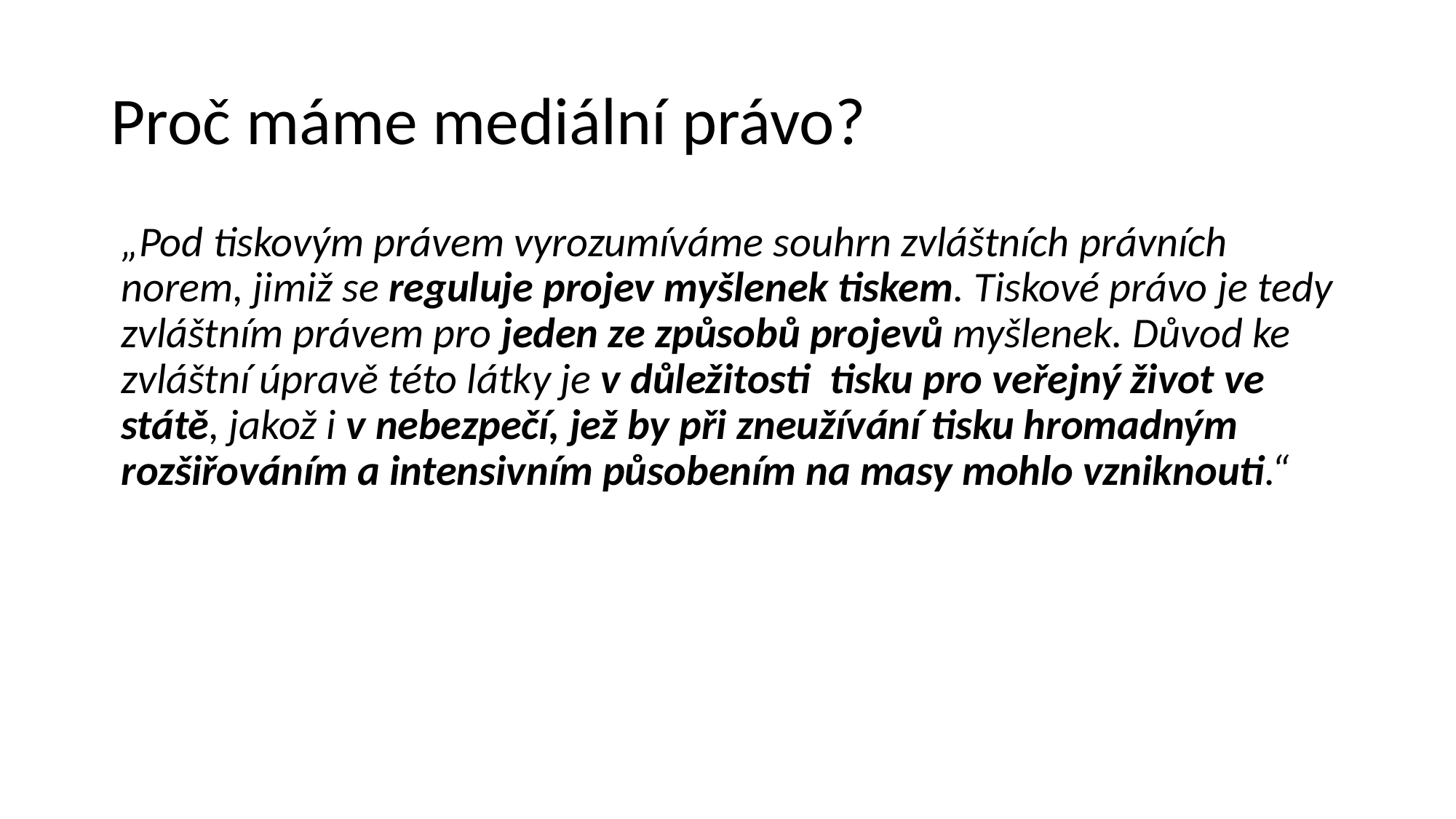

# Proč máme mediální právo?
„Pod tiskovým právem vyrozumíváme souhrn zvláštních právních norem, jimiž se reguluje projev myšlenek tiskem. Tiskové právo je tedy zvláštním právem pro jeden ze způsobů projevů myšlenek. Důvod ke zvláštní úpravě této látky je v důležitosti  tisku pro veřejný život ve státě, jakož i v nebezpečí, jež by při zneužívání tisku hromadným rozšiřováním a intensivním působením na masy mohlo vzniknouti.“